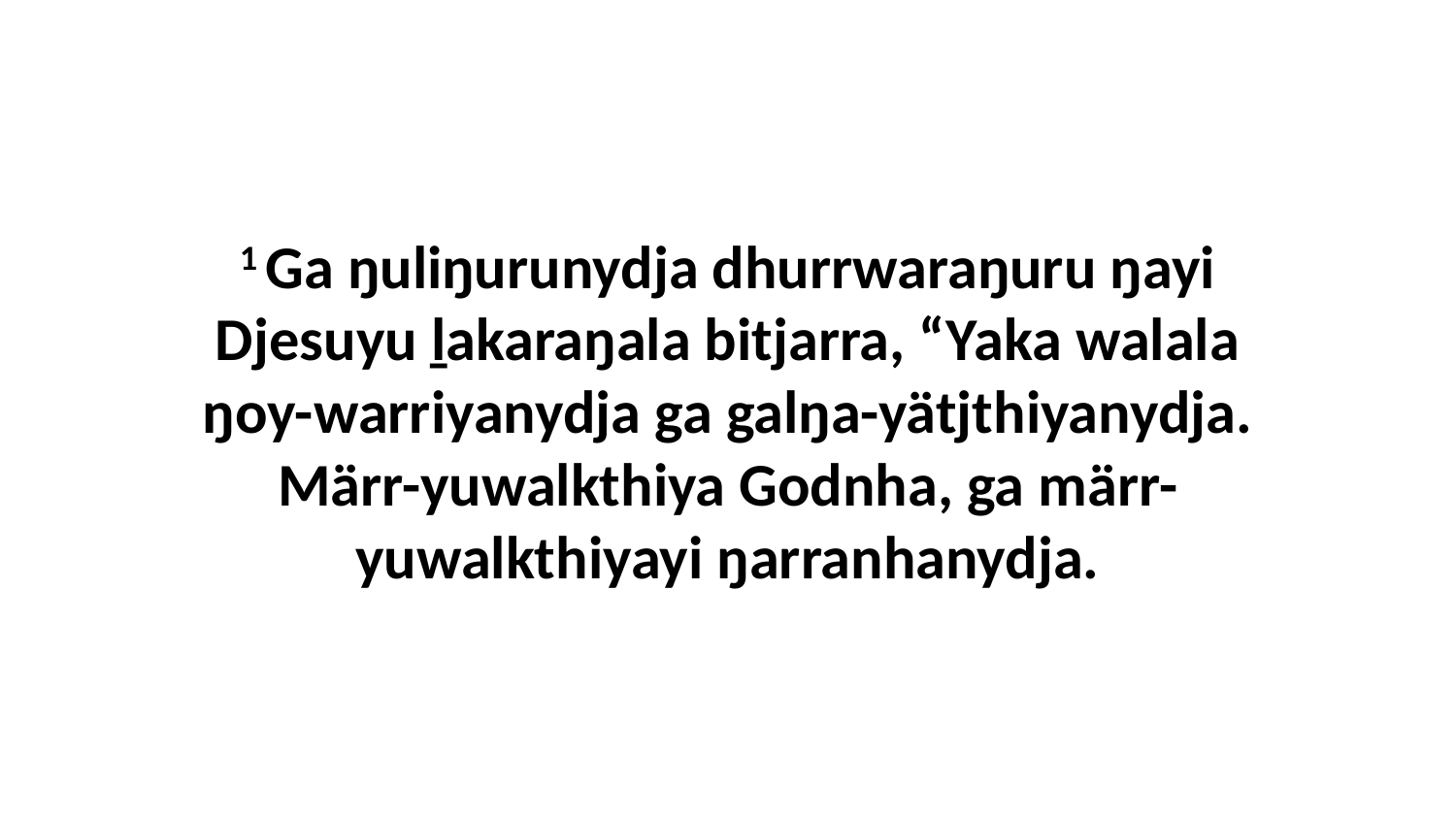

1 Ga ŋuliŋurunydja dhurrwaraŋuru ŋayi Djesuyu ḻakaraŋala bitjarra, “Yaka walala ŋoy-warriyanydja ga galŋa-yätjthiyanydja. Märr-yuwalkthiya Godnha, ga märr-yuwalkthiyayi ŋarranhanydja.